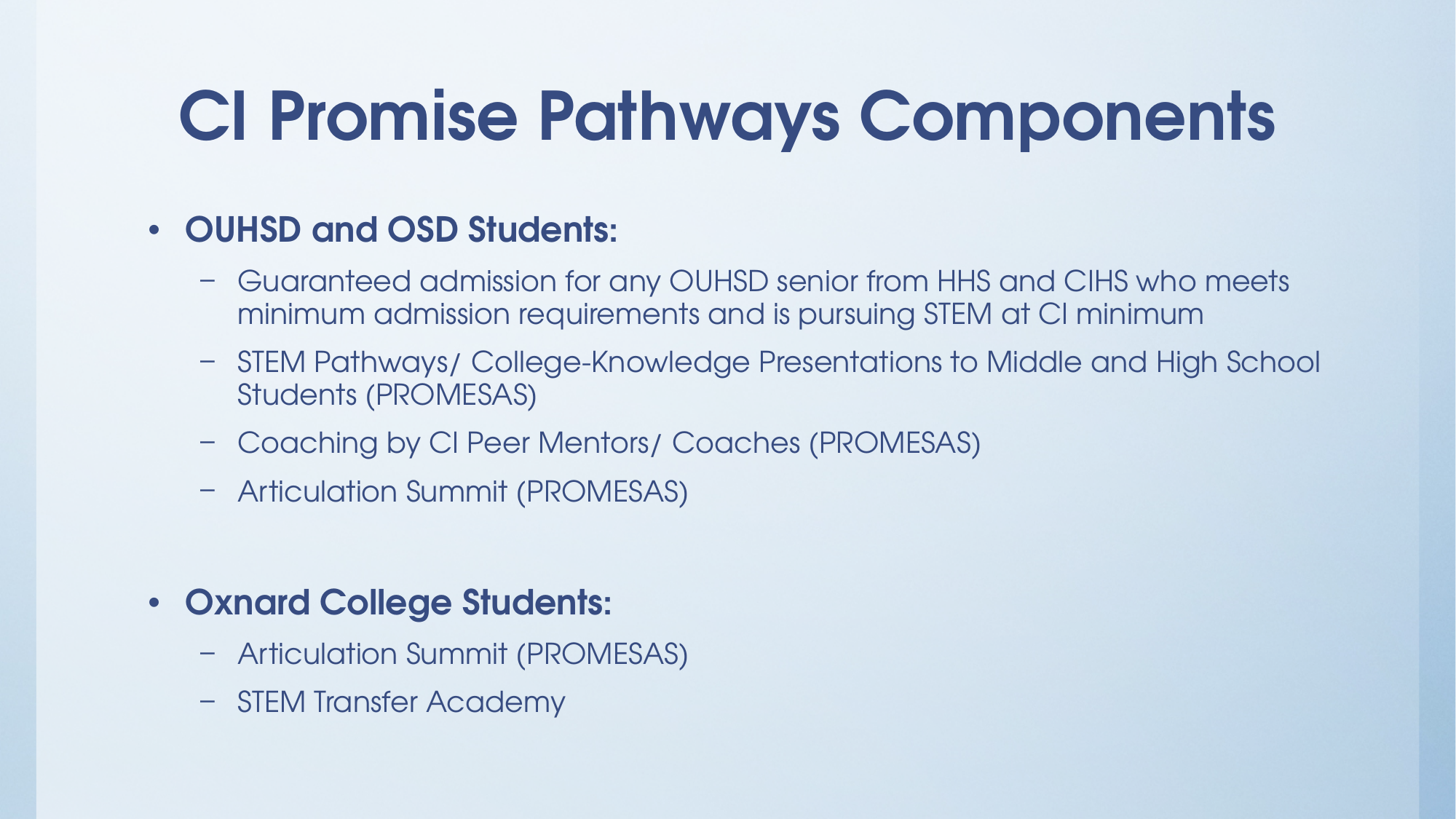

# CI Promise Pathways Components
OUHSD and OSD Students:
Guaranteed admission for any OUHSD senior from HHS and CIHS who meets minimum admission requirements and is pursuing STEM at CI minimum
STEM Pathways/ College-Knowledge Presentations to Middle and High School Students (PROMESAS)
Coaching by CI Peer Mentors/ Coaches (PROMESAS)
Articulation Summit (PROMESAS)

Oxnard College Students:
Articulation Summit (PROMESAS)
STEM Transfer Academy